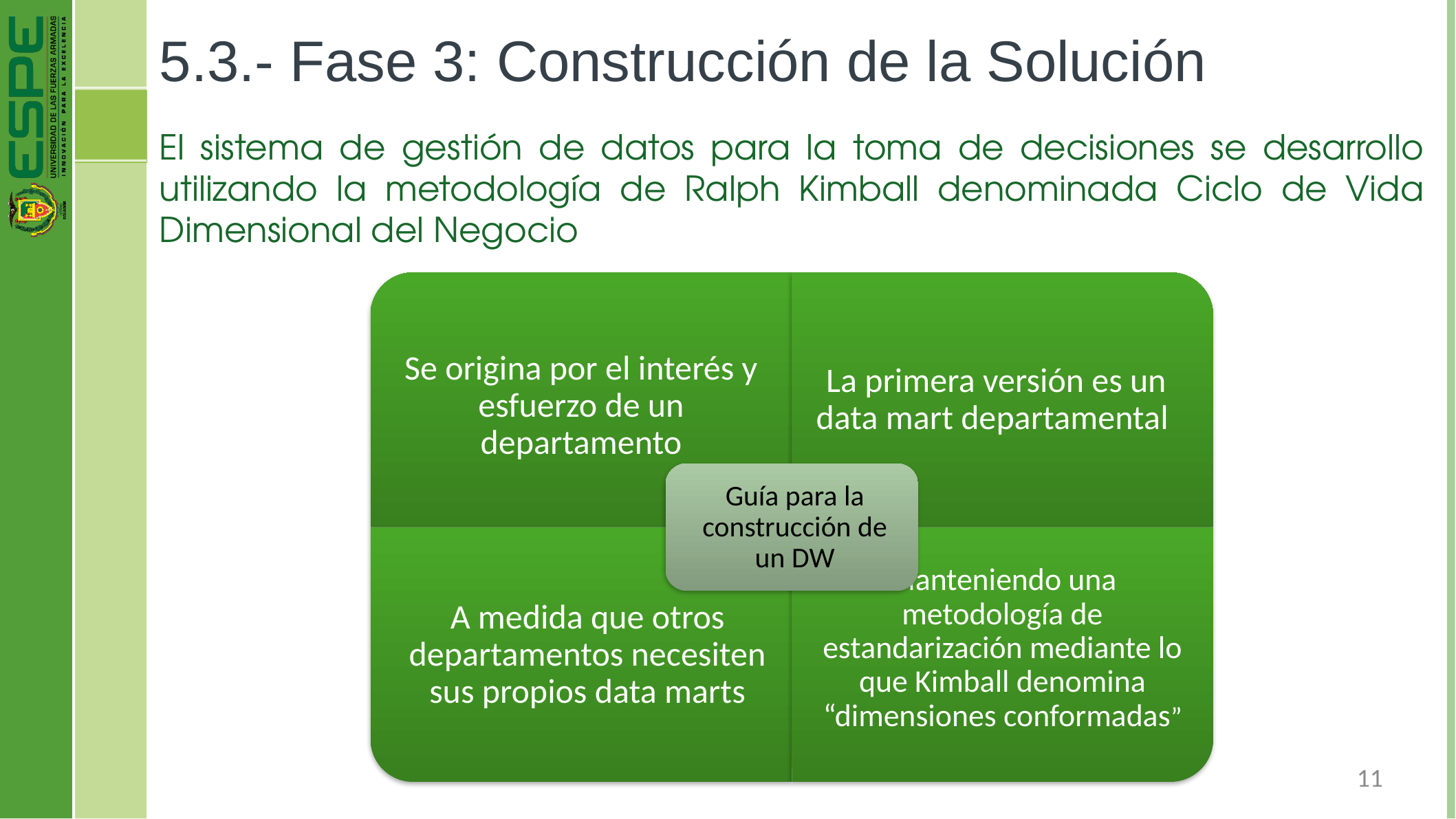

# 5.3.- Fase 3: Construcción de la Solución
El sistema de gestión de datos para la toma de decisiones se desarrollo utilizando la metodología de Ralph Kimball denominada Ciclo de Vida Dimensional del Negocio

Se origina por el interés y esfuerzo de un departamento
La primera versión es un data mart departamental
A medida que otros departamentos necesiten sus propios data marts
Manteniendo una metodología de estandarización mediante lo que Kimball denomina “dimensiones conformadas”
Guía para la construcción de un DW
11